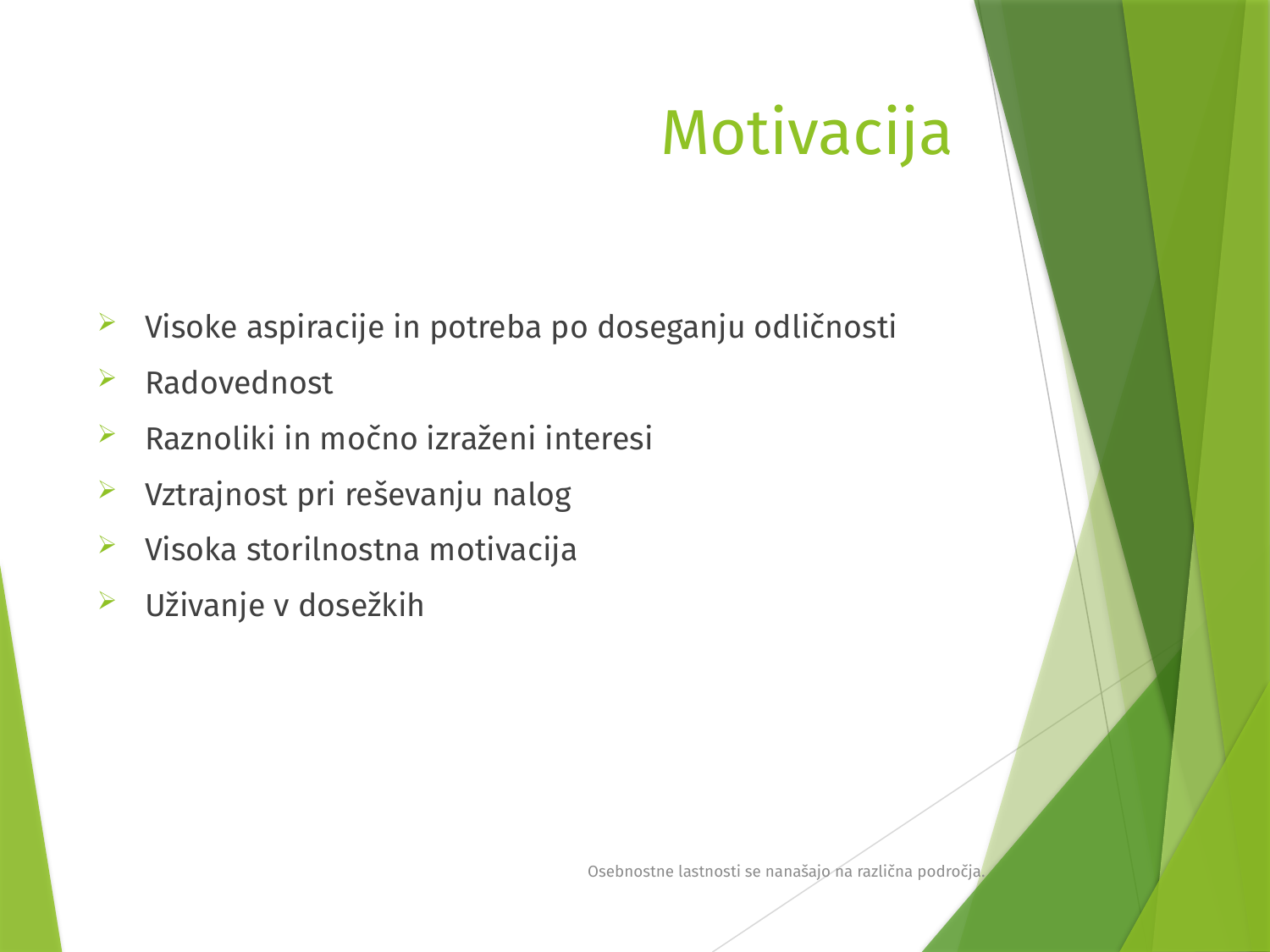

# Motivacija
Visoke aspiracije in potreba po doseganju odličnosti
Radovednost
Raznoliki in močno izraženi interesi
Vztrajnost pri reševanju nalog
Visoka storilnostna motivacija
Uživanje v dosežkih
Osebnostne lastnosti se nanašajo na različna področja.